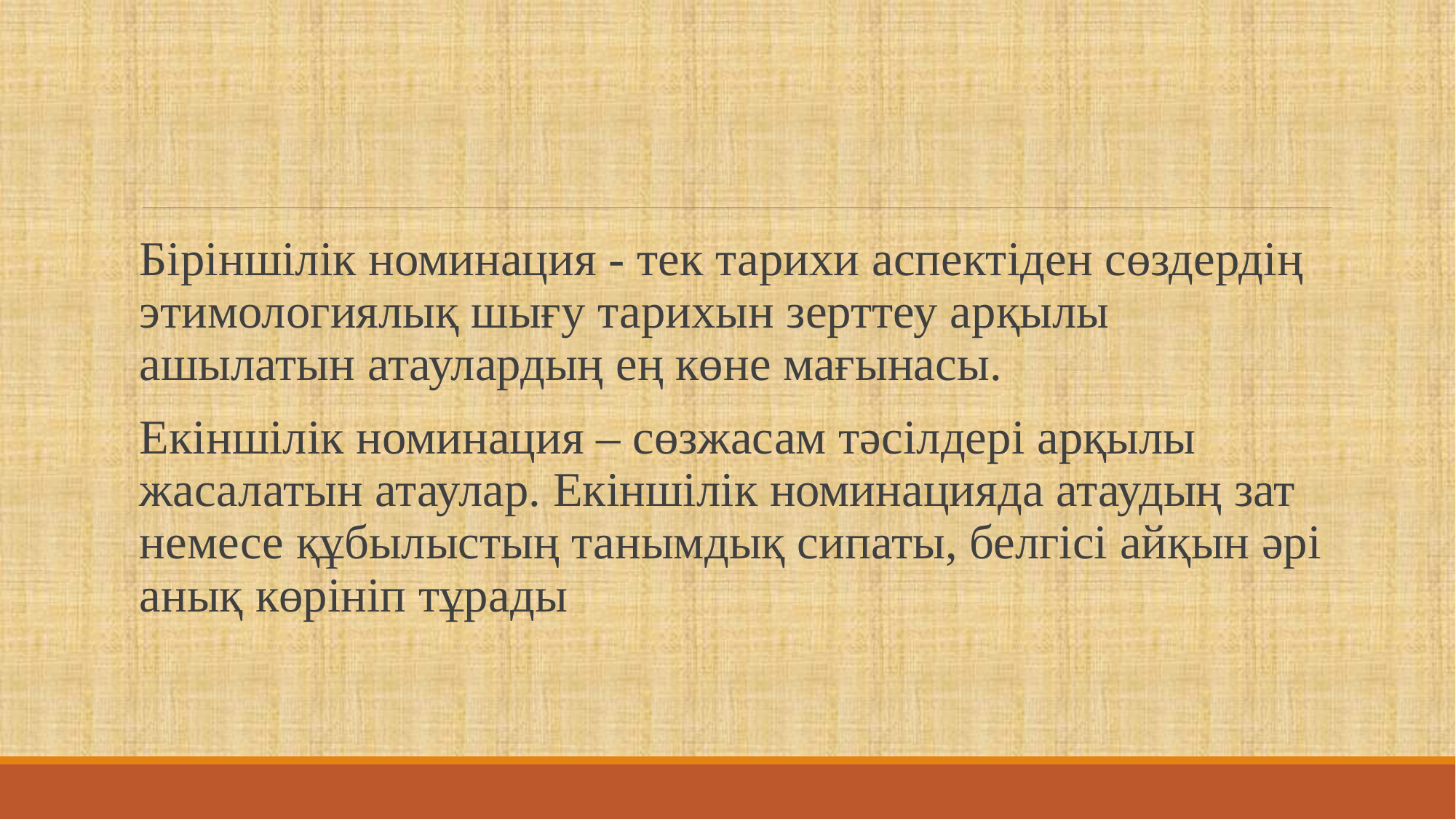

#
Біріншілік номинация - тек тарихи аспектіден сөздердің этимологиялық шығу тарихын зерттеу арқылы ашылатын атаулардың ең көне мағынасы.
Екіншілік номинация – сөзжасам тәсілдері арқылы жасалатын атаулар. Екіншілік номинацияда атаудың зат немесе құбылыстың танымдық сипаты, белгісі айқын әрі анық көрініп тұрады